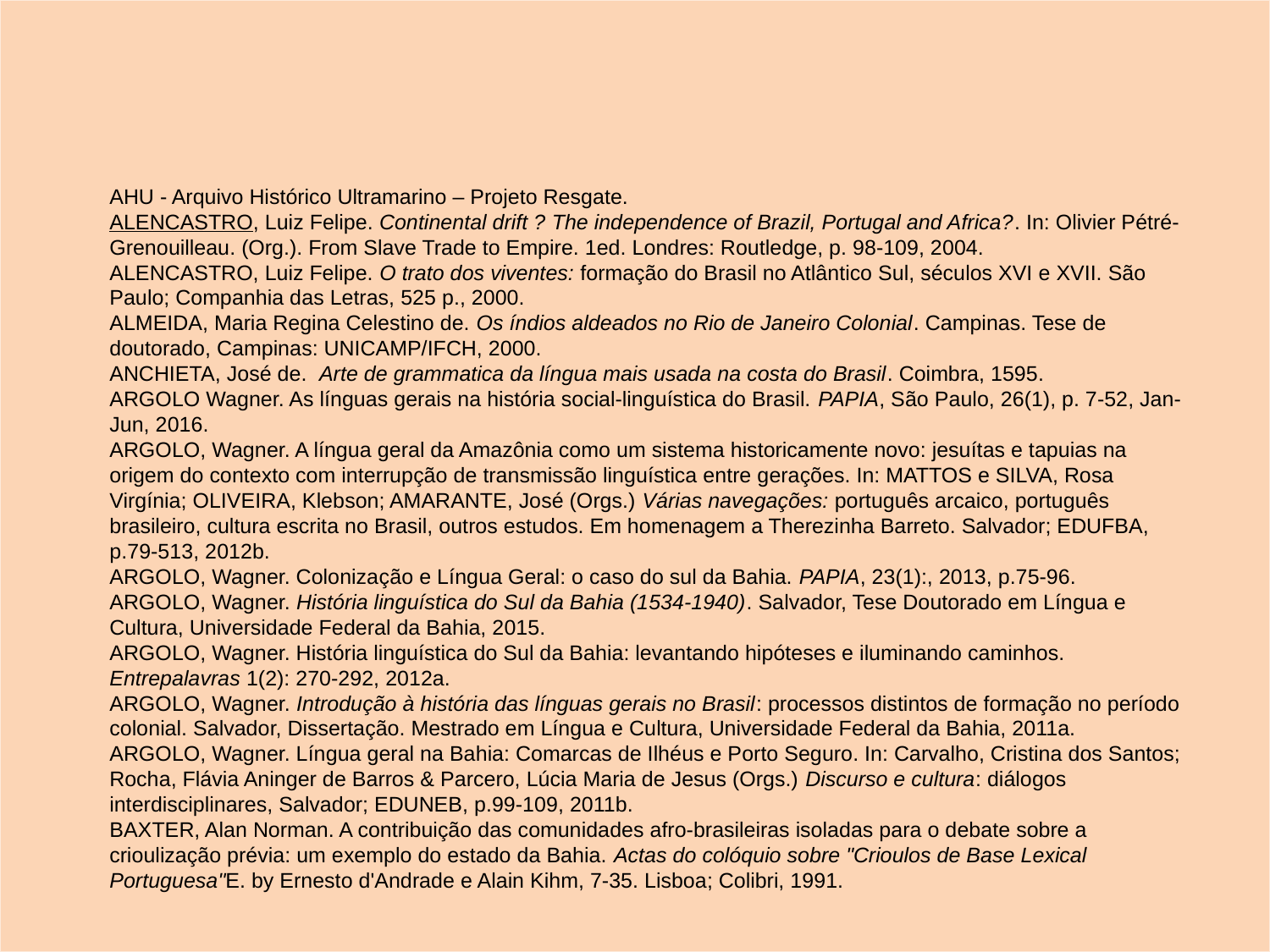

AHU - Arquivo Histórico Ultramarino – Projeto Resgate.
ALENCASTRO, Luiz Felipe. Continental drift ? The independence of Brazil, Portugal and Africa?. In: Olivier Pétré-Grenouilleau. (Org.). From Slave Trade to Empire. 1ed. Londres: Routledge, p. 98-109, 2004.
ALENCASTRO, Luiz Felipe. O trato dos viventes: formação do Brasil no Atlântico Sul, séculos XVI e XVII. São Paulo; Companhia das Letras, 525 p., 2000.
ALMEIDA, Maria Regina Celestino de. Os índios aldeados no Rio de Janeiro Colonial. Campinas. Tese de doutorado, Campinas: UNICAMP/IFCH, 2000.
ANCHIETA, José de.  Arte de grammatica da língua mais usada na costa do Brasil. Coimbra, 1595.
ARGOLO Wagner. As línguas gerais na história social-linguística do Brasil. PAPIA, São Paulo, 26(1), p. 7-52, Jan-Jun, 2016.
ARGOLO, Wagner. A língua geral da Amazônia como um sistema historicamente novo: jesuítas e tapuias na origem do contexto com interrupção de transmissão linguística entre gerações. In: MATTOS e SILVA, Rosa Virgínia; OLIVEIRA, Klebson; AMARANTE, José (Orgs.) Várias navegações: português arcaico, português brasileiro, cultura escrita no Brasil, outros estudos. Em homenagem a Therezinha Barreto. Salvador; EDUFBA, p.79-513, 2012b.
ARGOLO, Wagner. Colonização e Língua Geral: o caso do sul da Bahia. PAPIA, 23(1):, 2013, p.75-96.
ARGOLO, Wagner. História linguística do Sul da Bahia (1534-1940). Salvador, Tese Doutorado em Língua e  Cultura, Universidade Federal da Bahia, 2015.
ARGOLO, Wagner. História linguística do Sul da Bahia: levantando hipóteses e iluminando caminhos. Entrepalavras 1(2): 270-292, 2012a.
ARGOLO, Wagner. Introdução à história das línguas gerais no Brasil: processos distintos de formação no período colonial. Salvador, Dissertação. Mestrado em Língua e Cultura, Universidade Federal da Bahia, 2011a.
ARGOLO, Wagner. Língua geral na Bahia: Comarcas de Ilhéus e Porto Seguro. In: Carvalho, Cristina dos Santos; Rocha, Flávia Aninger de Barros & Parcero, Lúcia Maria de Jesus (Orgs.) Discurso e cultura: diálogos interdisciplinares, Salvador; EDUNEB, p.99-109, 2011b.
BAXTER, Alan Norman. A contribuição das comunidades afro-brasileiras isoladas para o debate sobre a crioulização prévia: um exemplo do estado da Bahia. Actas do colóquio sobre "Crioulos de Base Lexical Portuguesa"E. by Ernesto d'Andrade e Alain Kihm, 7-35. Lisboa; Colibri, 1991.